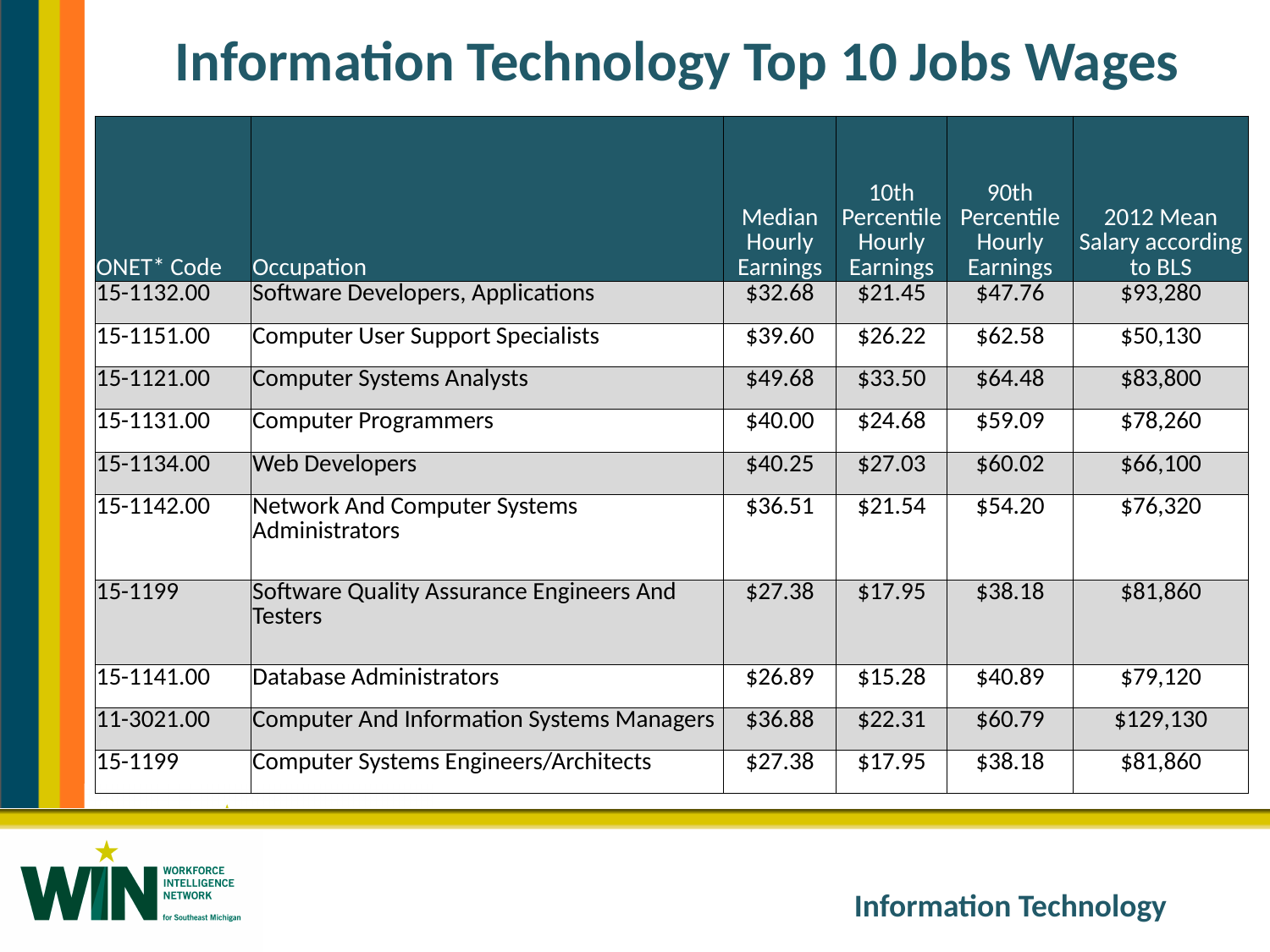

# Information Technology Top 10 Jobs Wages
| ONET\* Code | Occupation | Median Hourly Earnings | 10th Percentile Hourly Earnings | 90th Percentile Hourly Earnings | 2012 Mean Salary according to BLS |
| --- | --- | --- | --- | --- | --- |
| 15-1132.00 | Software Developers, Applications | $32.68 | $21.45 | $47.76 | $93,280 |
| 15-1151.00 | Computer User Support Specialists | $39.60 | $26.22 | $62.58 | $50,130 |
| 15-1121.00 | Computer Systems Analysts | $49.68 | $33.50 | $64.48 | $83,800 |
| 15-1131.00 | Computer Programmers | $40.00 | $24.68 | $59.09 | $78,260 |
| 15-1134.00 | Web Developers | $40.25 | $27.03 | $60.02 | $66,100 |
| 15-1142.00 | Network And Computer Systems Administrators | $36.51 | $21.54 | $54.20 | $76,320 |
| 15-1199 | Software Quality Assurance Engineers And Testers | $27.38 | $17.95 | $38.18 | $81,860 |
| 15-1141.00 | Database Administrators | $26.89 | $15.28 | $40.89 | $79,120 |
| 11-3021.00 | Computer And Information Systems Managers | $36.88 | $22.31 | $60.79 | $129,130 |
| 15-1199 | Computer Systems Engineers/Architects | $27.38 | $17.95 | $38.18 | $81,860 |
Information Technology